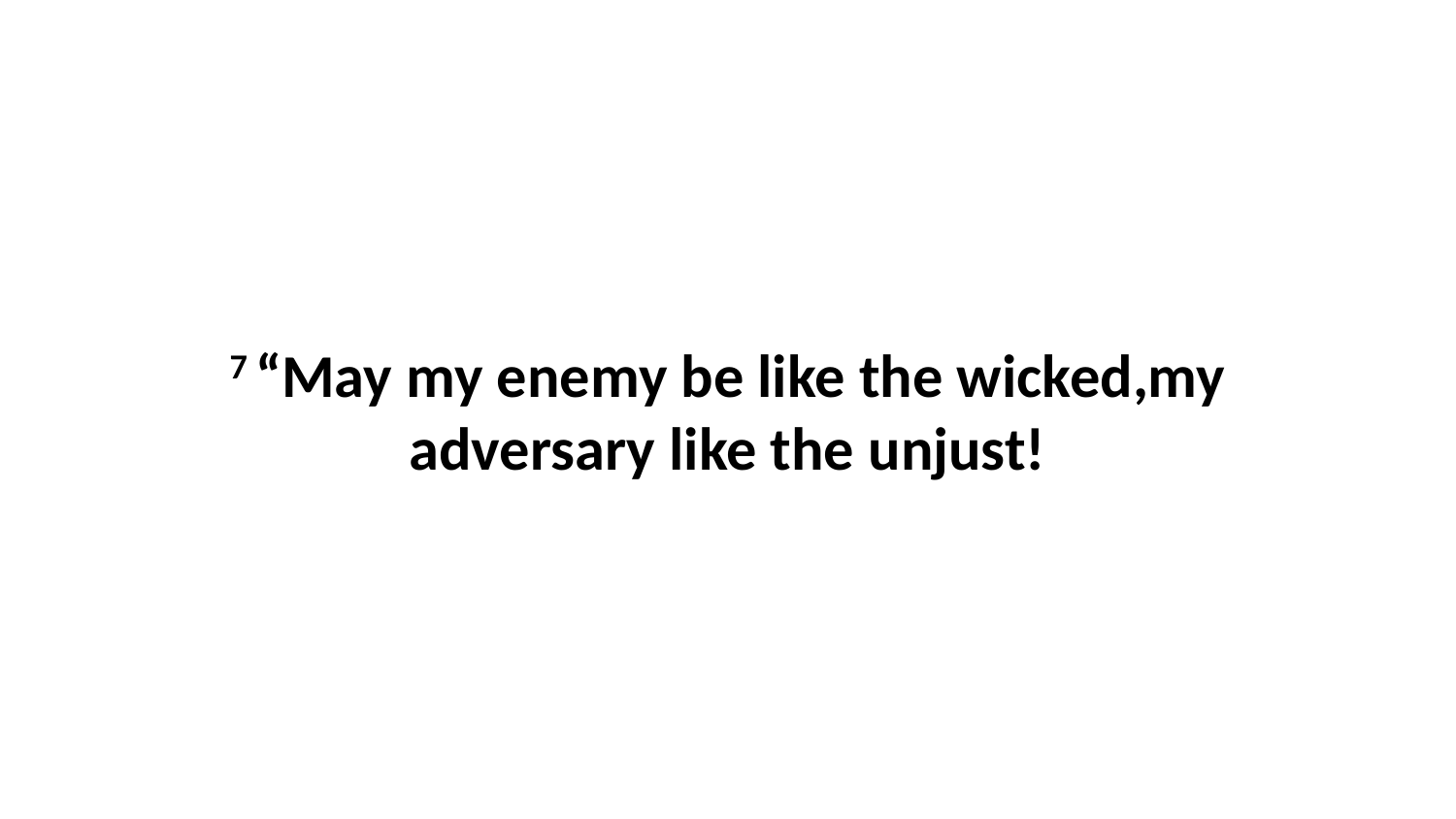

7 “May my enemy be like the wicked,my adversary like the unjust!